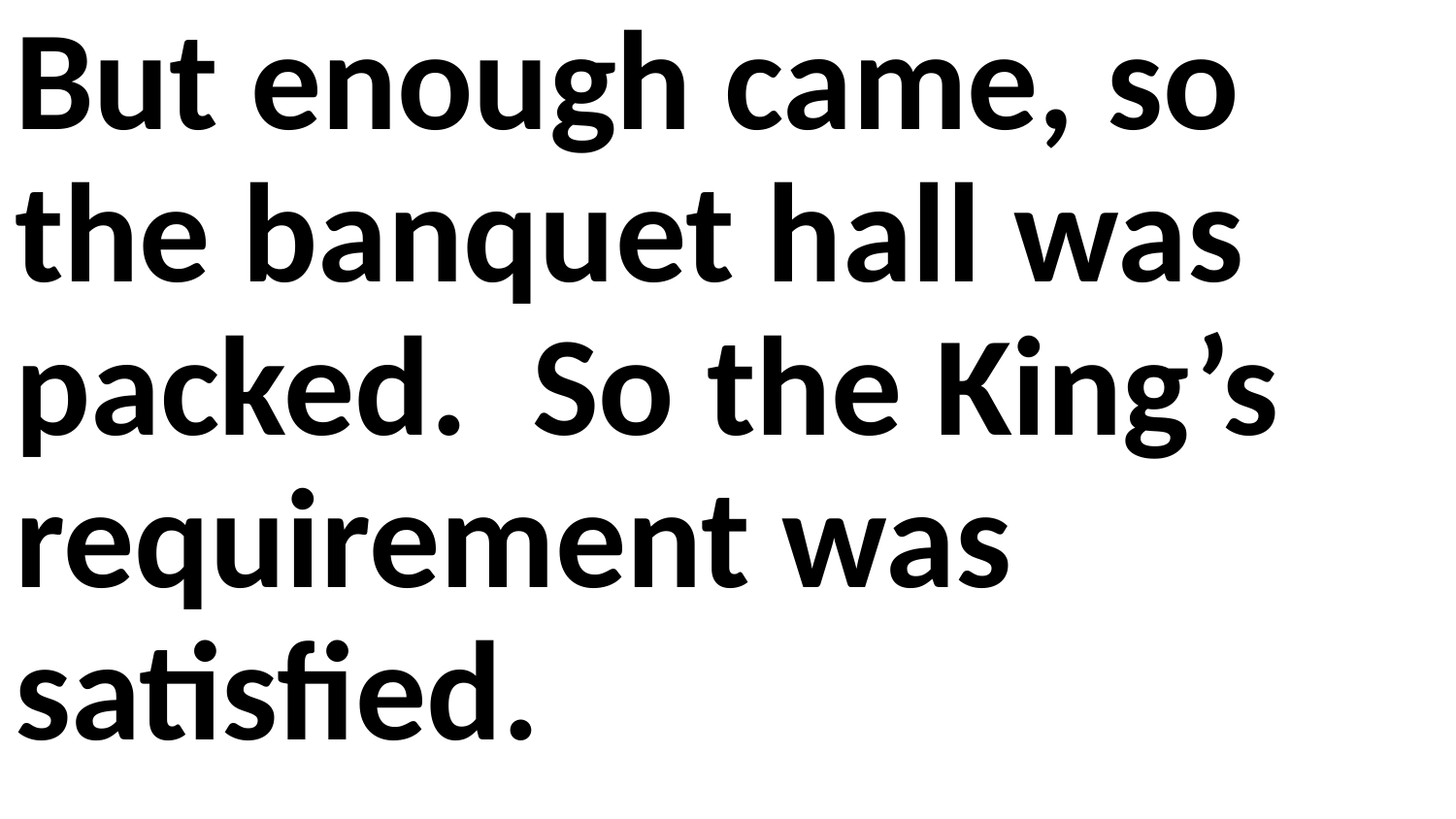

But enough came, so the banquet hall was packed.  So the King’s requirement was satisfied.